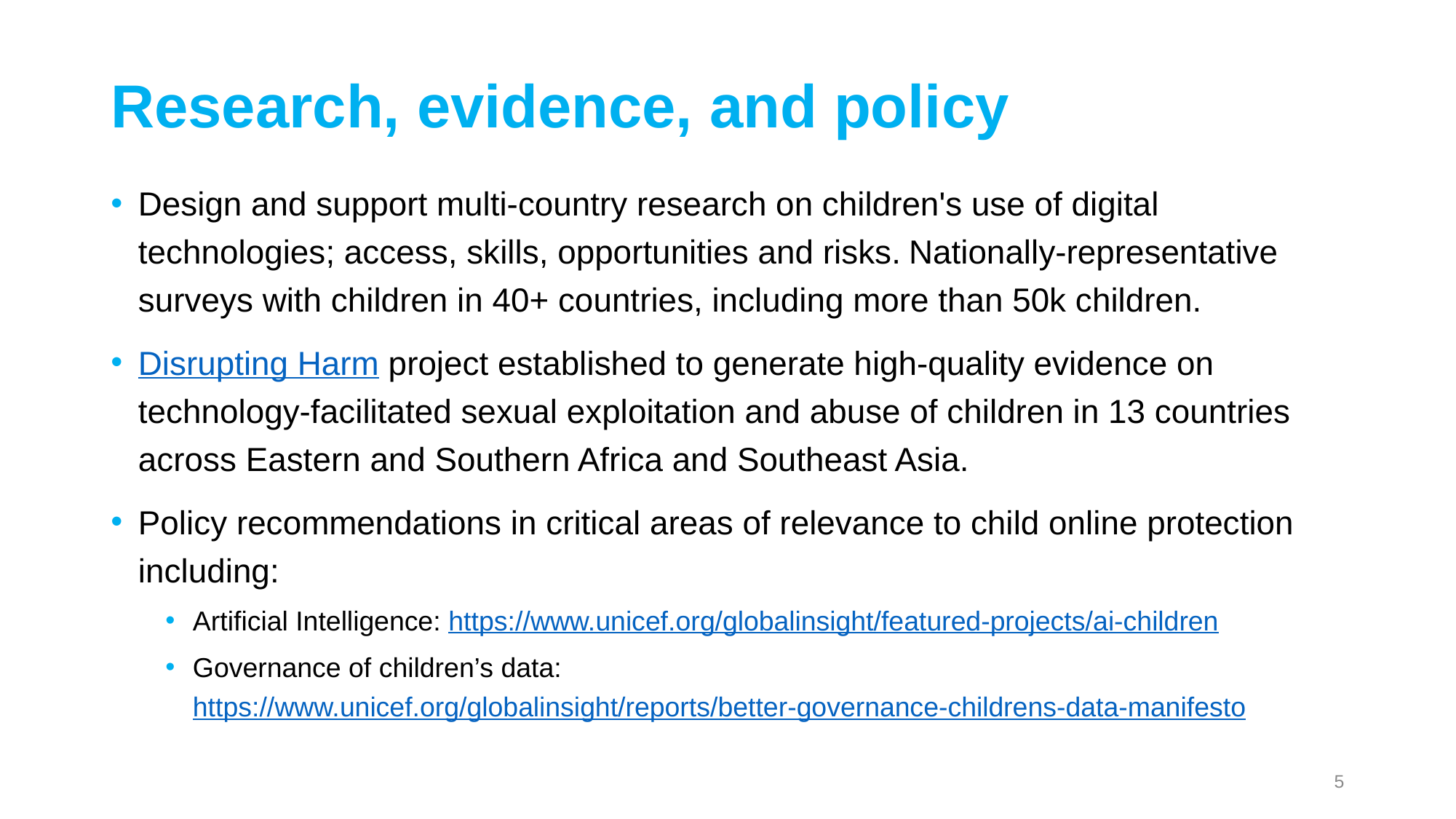

# Research, evidence, and policy
Design and support multi-country research on children's use of digital technologies; access, skills, opportunities and risks. Nationally-representative surveys with children in 40+ countries, including more than 50k children.
Disrupting Harm project established to generate high-quality evidence on technology-facilitated sexual exploitation and abuse of children in 13 countries across Eastern and Southern Africa and Southeast Asia.
Policy recommendations in critical areas of relevance to child online protection including:
Artificial Intelligence: https://www.unicef.org/globalinsight/featured-projects/ai-children
Governance of children’s data: https://www.unicef.org/globalinsight/reports/better-governance-childrens-data-manifesto

5